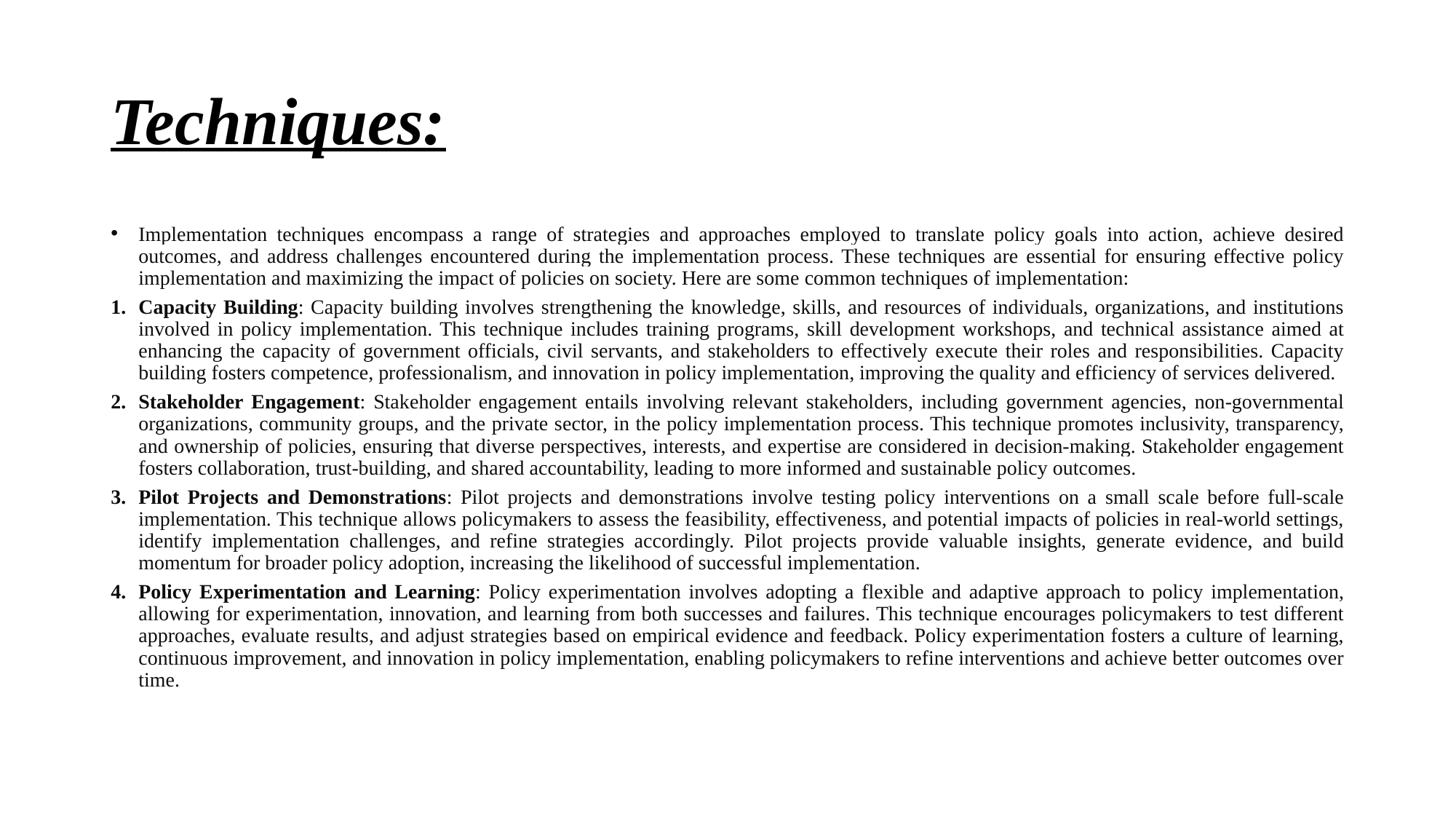

# Techniques:
Implementation techniques encompass a range of strategies and approaches employed to translate policy goals into action, achieve desired outcomes, and address challenges encountered during the implementation process. These techniques are essential for ensuring effective policy implementation and maximizing the impact of policies on society. Here are some common techniques of implementation:
Capacity Building: Capacity building involves strengthening the knowledge, skills, and resources of individuals, organizations, and institutions involved in policy implementation. This technique includes training programs, skill development workshops, and technical assistance aimed at enhancing the capacity of government officials, civil servants, and stakeholders to effectively execute their roles and responsibilities. Capacity building fosters competence, professionalism, and innovation in policy implementation, improving the quality and efficiency of services delivered.
Stakeholder Engagement: Stakeholder engagement entails involving relevant stakeholders, including government agencies, non-governmental organizations, community groups, and the private sector, in the policy implementation process. This technique promotes inclusivity, transparency, and ownership of policies, ensuring that diverse perspectives, interests, and expertise are considered in decision-making. Stakeholder engagement fosters collaboration, trust-building, and shared accountability, leading to more informed and sustainable policy outcomes.
Pilot Projects and Demonstrations: Pilot projects and demonstrations involve testing policy interventions on a small scale before full-scale implementation. This technique allows policymakers to assess the feasibility, effectiveness, and potential impacts of policies in real-world settings, identify implementation challenges, and refine strategies accordingly. Pilot projects provide valuable insights, generate evidence, and build momentum for broader policy adoption, increasing the likelihood of successful implementation.
Policy Experimentation and Learning: Policy experimentation involves adopting a flexible and adaptive approach to policy implementation, allowing for experimentation, innovation, and learning from both successes and failures. This technique encourages policymakers to test different approaches, evaluate results, and adjust strategies based on empirical evidence and feedback. Policy experimentation fosters a culture of learning, continuous improvement, and innovation in policy implementation, enabling policymakers to refine interventions and achieve better outcomes over time.